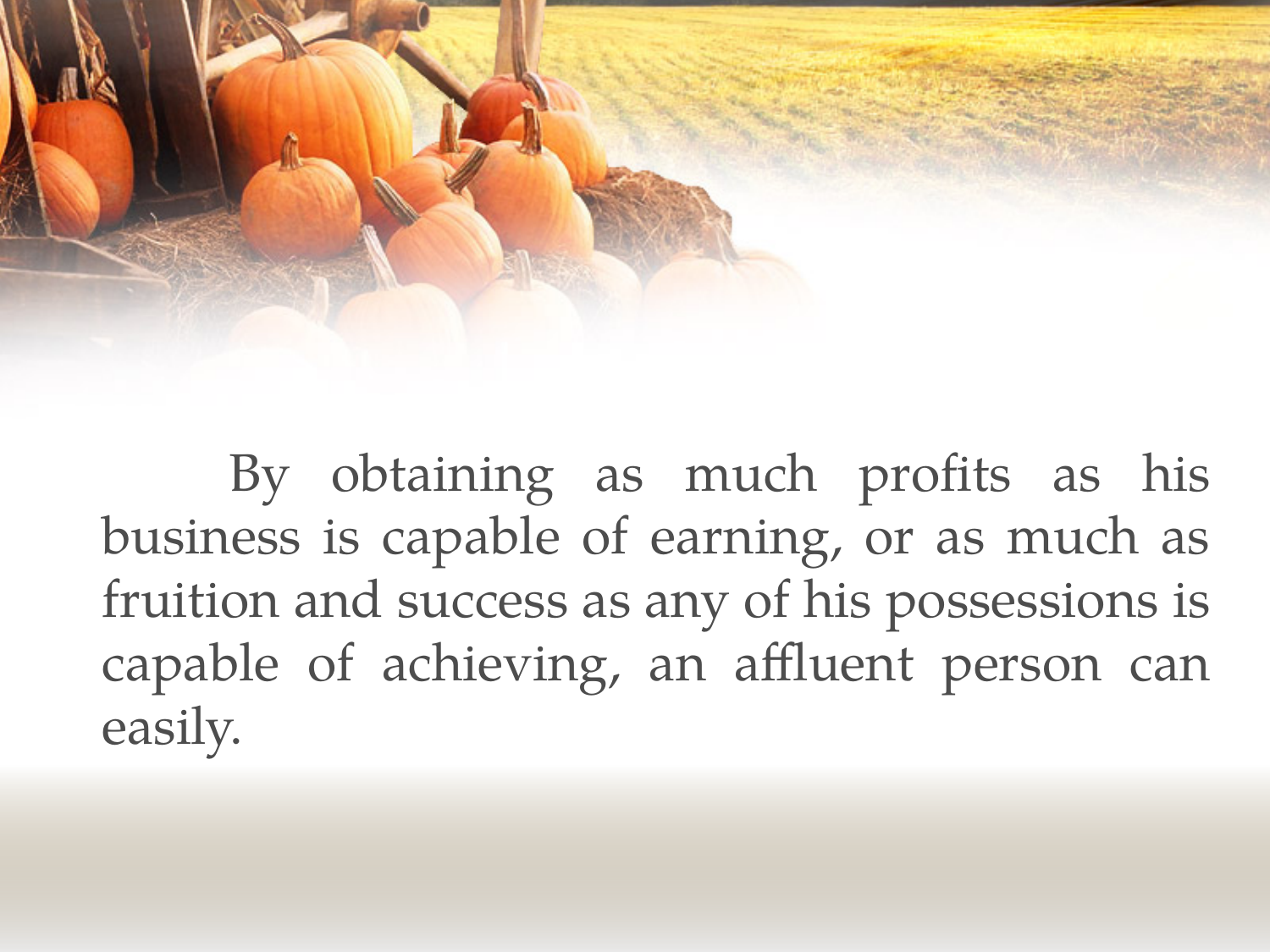

By obtaining as much profits as his business is capable of earning, or as much as fruition and success as any of his possessions is capable of achieving, an affluent person can easily.